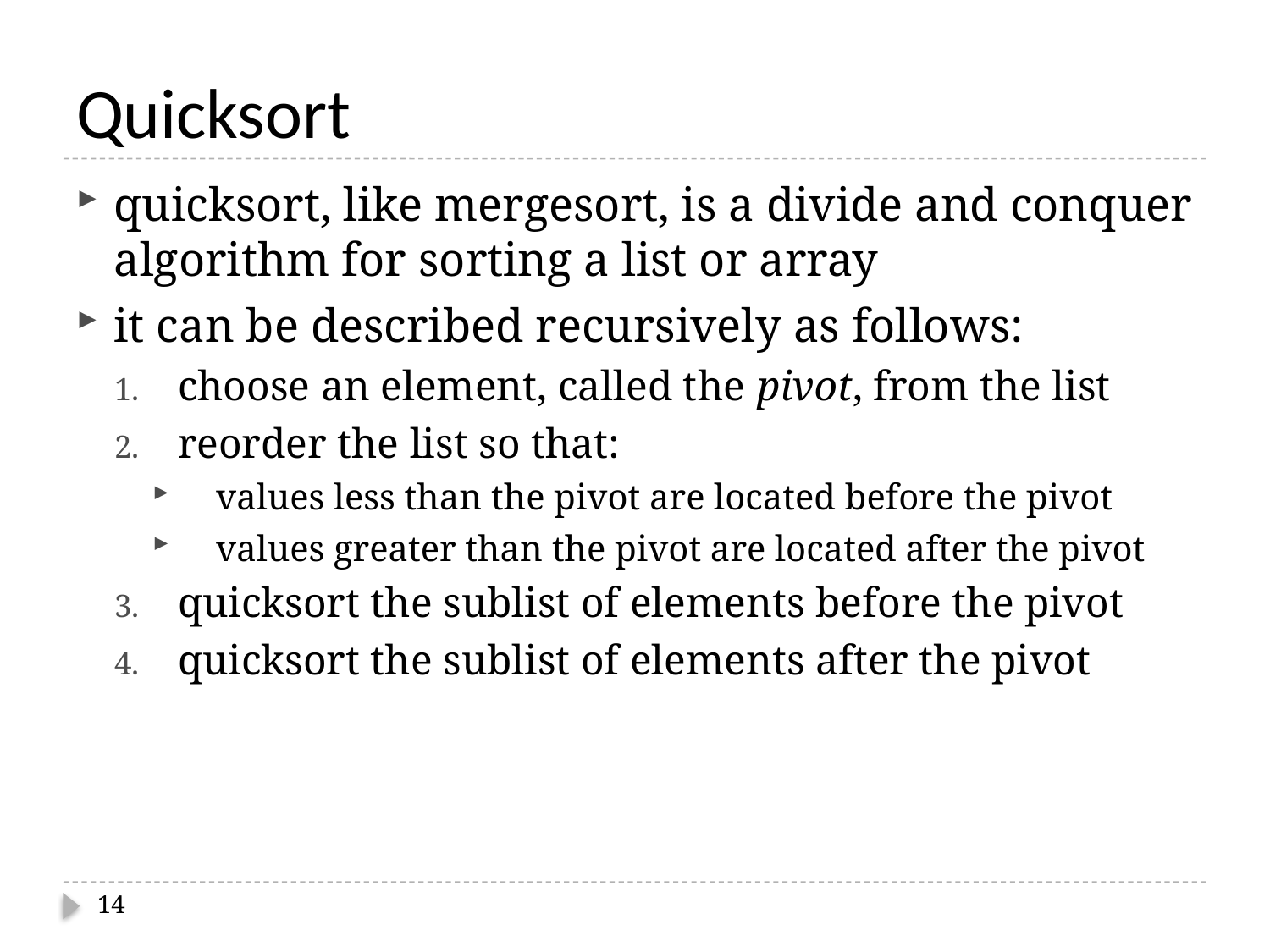

# Quicksort
quicksort, like mergesort, is a divide and conquer algorithm for sorting a list or array
it can be described recursively as follows:
choose an element, called the pivot, from the list
reorder the list so that:
values less than the pivot are located before the pivot
values greater than the pivot are located after the pivot
quicksort the sublist of elements before the pivot
quicksort the sublist of elements after the pivot
14